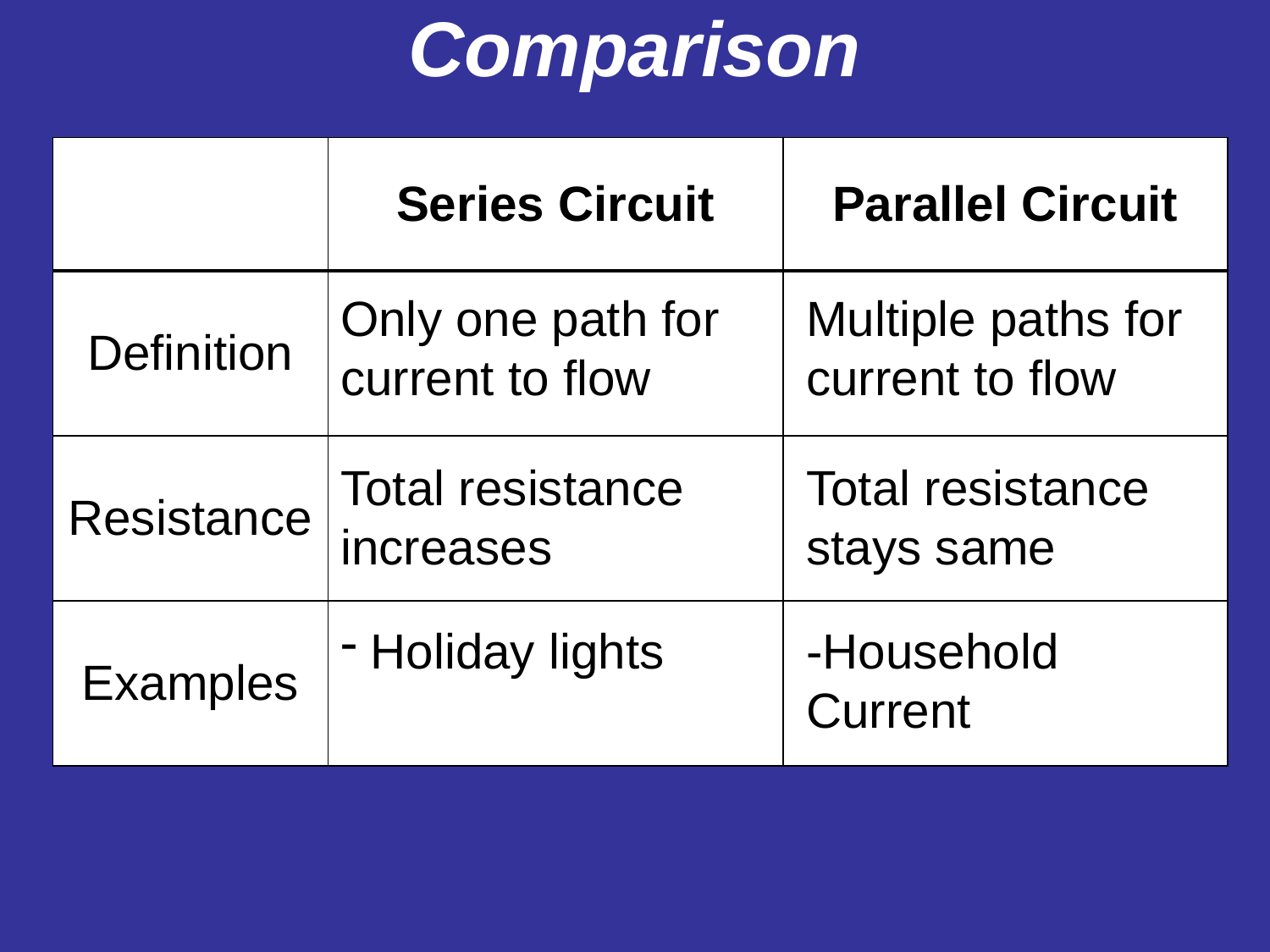

# Comparison
|  | Series Circuit | Parallel Circuit |
| --- | --- | --- |
| Definition |  |  |
| Resistance |  |  |
| Examples |  |  |
Only one path for current to flow
Multiple paths for current to flow
Total resistance increases
Total resistance stays same
Holiday lights
-Household Current